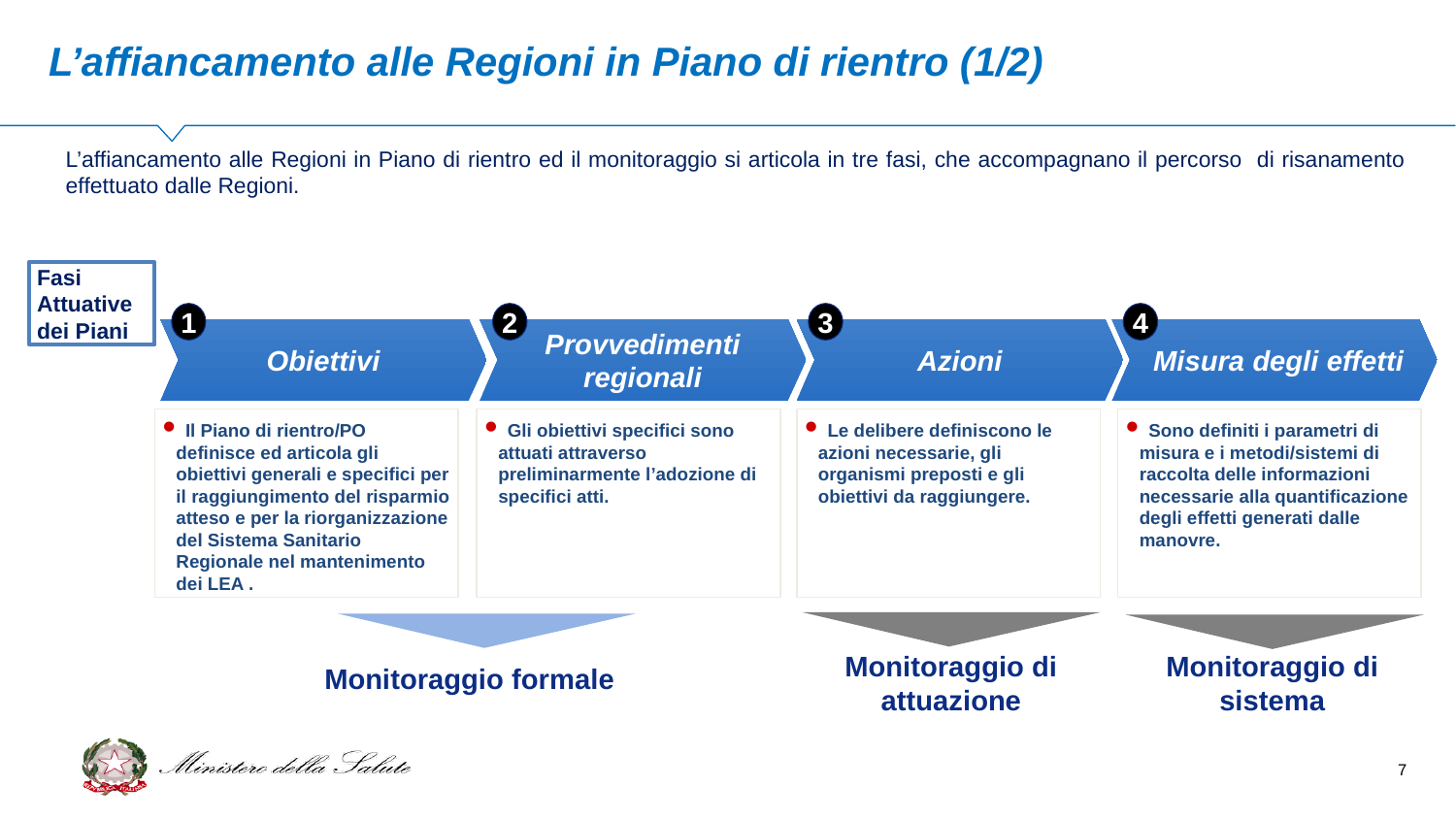

# L’affiancamento alle Regioni in Piano di rientro (1/2)
L’affiancamento alle Regioni in Piano di rientro ed il monitoraggio si articola in tre fasi, che accompagnano il percorso  di risanamento effettuato dalle Regioni.
Fasi Attuative dei Piani
1
2
3
4
Obiettivi
Provvedimenti regionali
Azioni
 Misura degli effetti
 Il Piano di rientro/PO definisce ed articola gli obiettivi generali e specifici per il raggiungimento del risparmio atteso e per la riorganizzazione del Sistema Sanitario Regionale nel mantenimento dei LEA .
 Gli obiettivi specifici sono attuati attraverso preliminarmente l’adozione di specifici atti.

 Le delibere definiscono le azioni necessarie, gli organismi preposti e gli obiettivi da raggiungere.
 Sono definiti i parametri di misura e i metodi/sistemi di raccolta delle informazioni necessarie alla quantificazione degli effetti generati dalle manovre.

Monitoraggio di sistema
Monitoraggio di attuazione
Monitoraggio formale
7